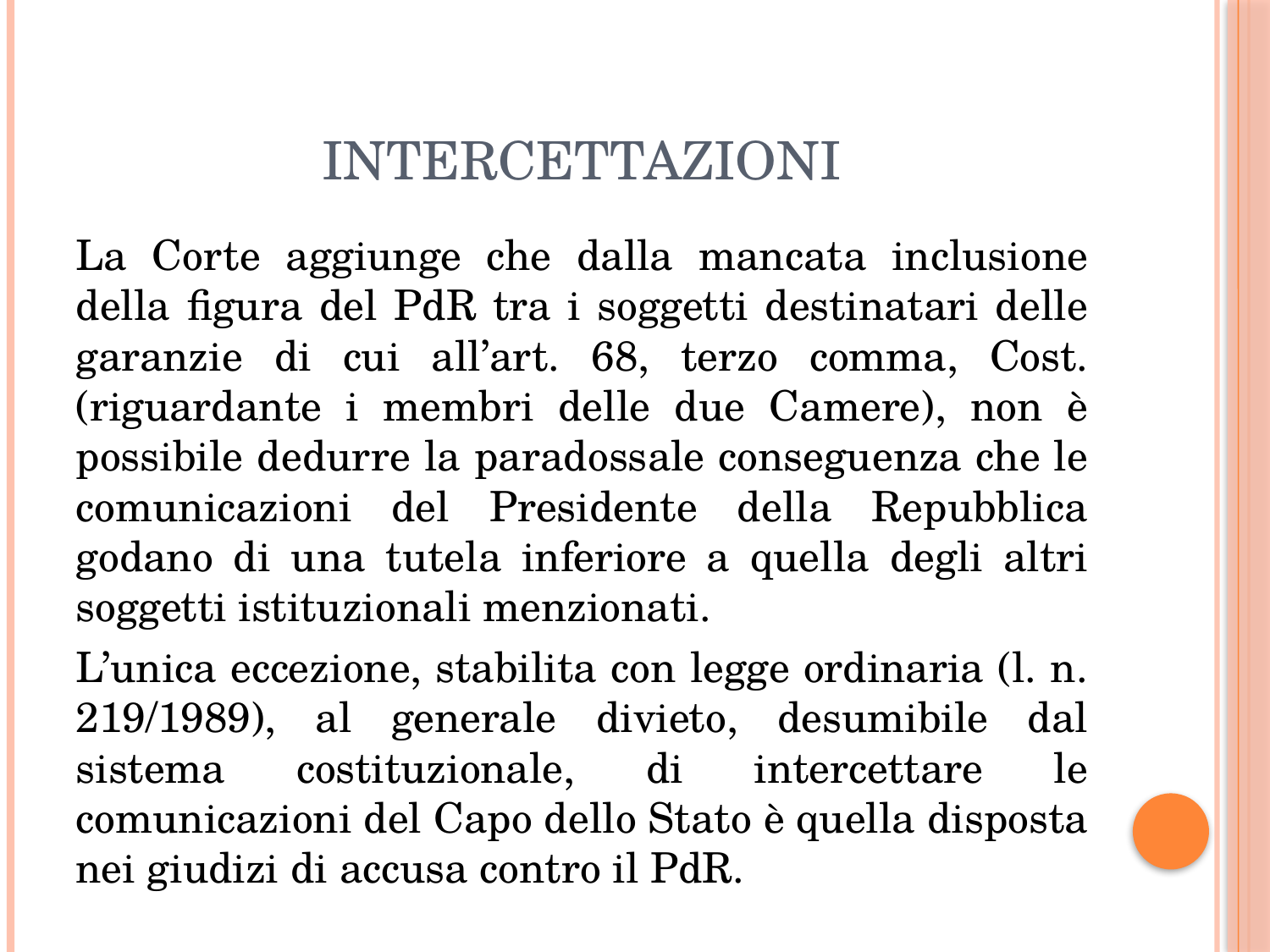

# Intercettazioni
La Corte aggiunge che dalla mancata inclusione della figura del PdR tra i soggetti destinatari delle garanzie di cui all’art. 68, terzo comma, Cost. (riguardante i membri delle due Camere), non è possibile dedurre la paradossale conseguenza che le comunicazioni del Presidente della Repubblica godano di una tutela inferiore a quella degli altri soggetti istituzionali menzionati.
L’unica eccezione, stabilita con legge ordinaria (l. n. 219/1989), al generale divieto, desumibile dal sistema costituzionale, di intercettare le comunicazioni del Capo dello Stato è quella disposta nei giudizi di accusa contro il PdR.